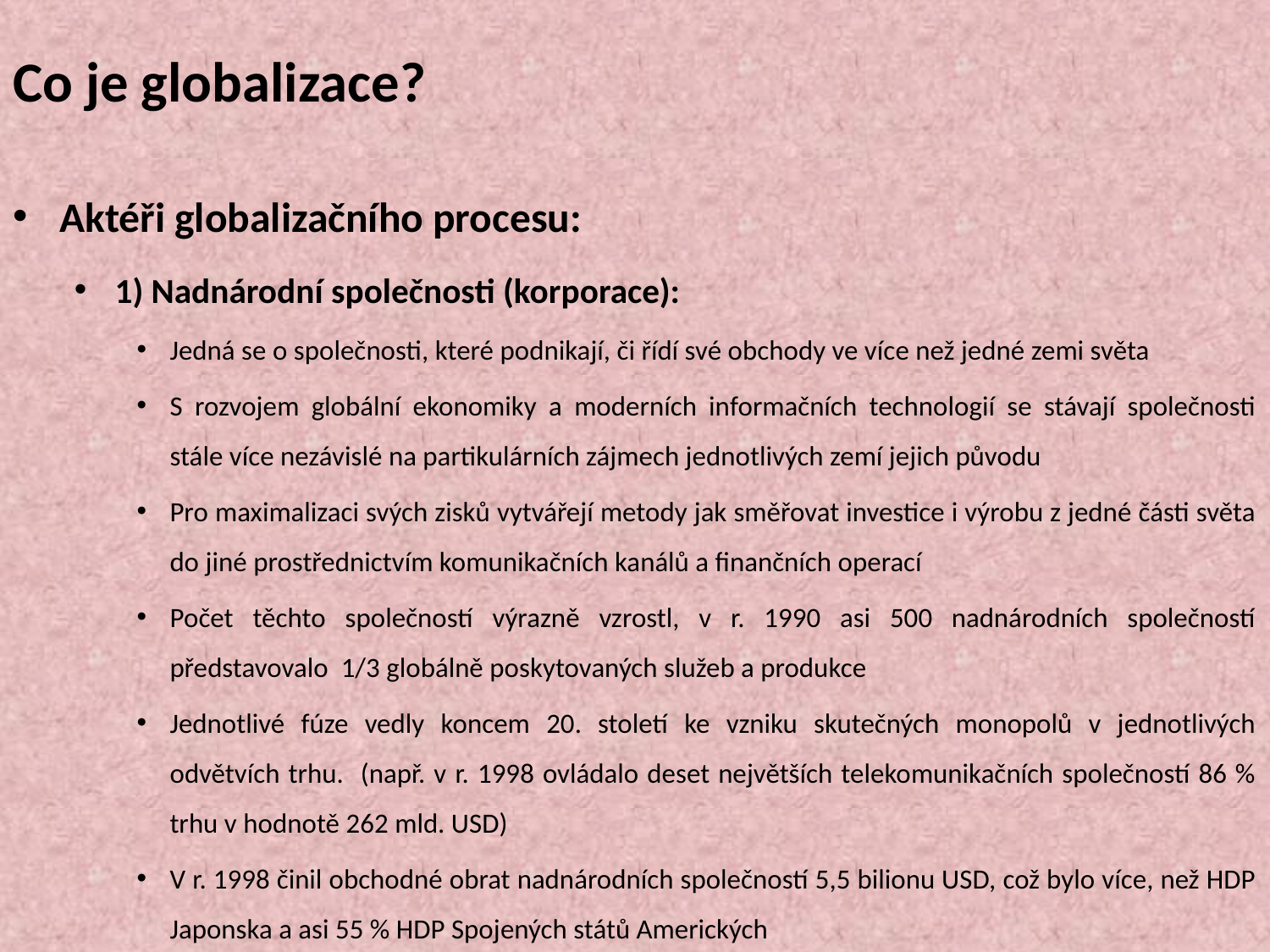

# Co je globalizace?
Aktéři globalizačního procesu:
1) Nadnárodní společnosti (korporace):
Jedná se o společnosti, které podnikají, či řídí své obchody ve více než jedné zemi světa
S rozvojem globální ekonomiky a moderních informačních technologií se stávají společnosti stále více nezávislé na partikulárních zájmech jednotlivých zemí jejich původu
Pro maximalizaci svých zisků vytvářejí metody jak směřovat investice i výrobu z jedné části světa do jiné prostřednictvím komunikačních kanálů a finančních operací
Počet těchto společností výrazně vzrostl, v r. 1990 asi 500 nadnárodních společností představovalo  1/3 globálně poskytovaných služeb a produkce
Jednotlivé fúze vedly koncem 20. století ke vzniku skutečných monopolů v jednotlivých odvětvích trhu.  (např. v r. 1998 ovládalo deset největších telekomunikačních společností 86 % trhu v hodnotě 262 mld. USD)
V r. 1998 činil obchodné obrat nadnárodních společností 5,5 bilionu USD, což bylo více, než HDP Japonska a asi 55 % HDP Spojených států Amerických